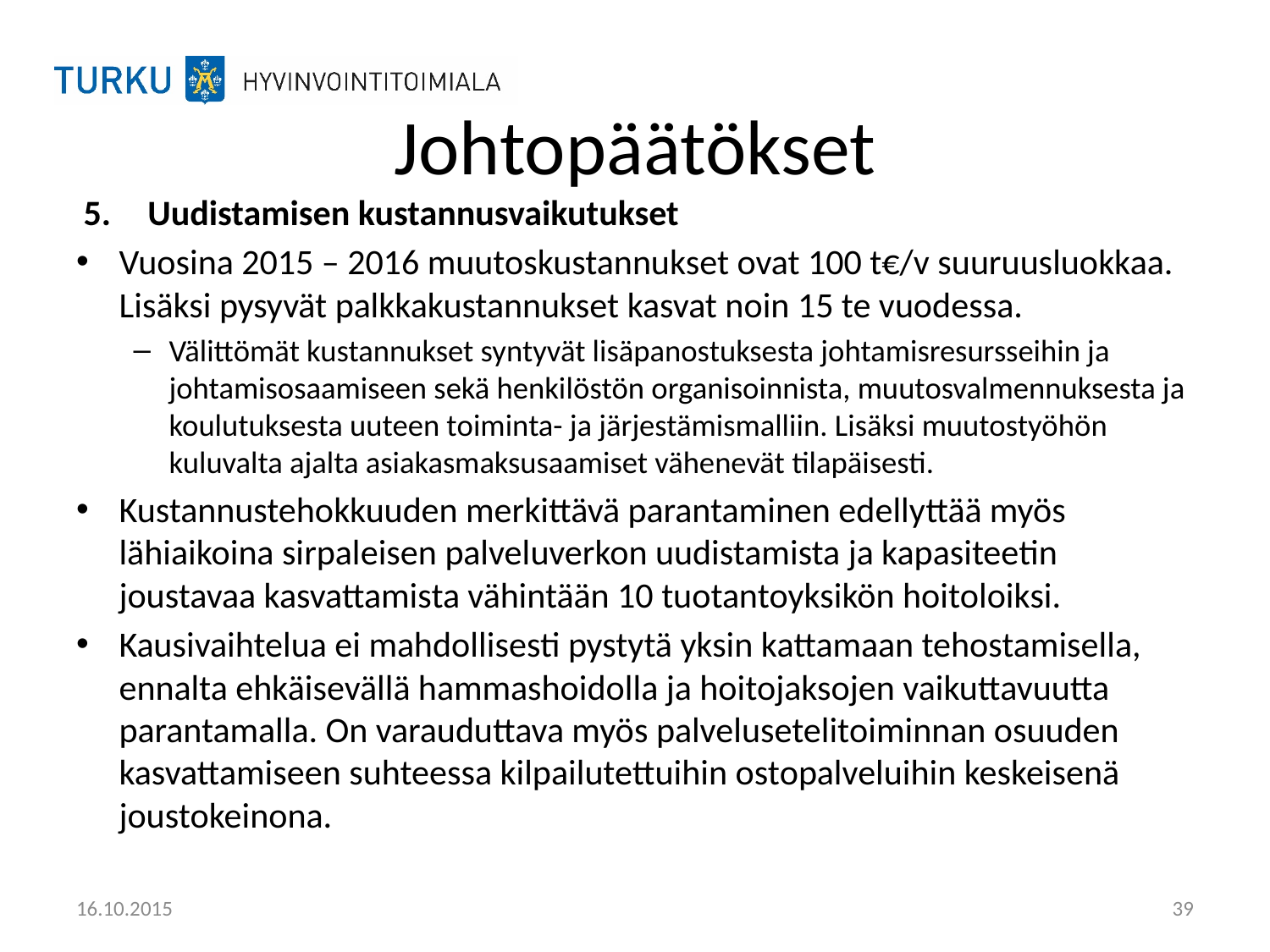

# Johtopäätökset
Uudistamisen kustannusvaikutukset
Vuosina 2015 – 2016 muutoskustannukset ovat 100 t€/v suuruusluokkaa. Lisäksi pysyvät palkkakustannukset kasvat noin 15 te vuodessa.
Välittömät kustannukset syntyvät lisäpanostuksesta johtamisresursseihin ja johtamisosaamiseen sekä henkilöstön organisoinnista, muutosvalmennuksesta ja koulutuksesta uuteen toiminta- ja järjestämismalliin. Lisäksi muutostyöhön kuluvalta ajalta asiakasmaksusaamiset vähenevät tilapäisesti.
Kustannustehokkuuden merkittävä parantaminen edellyttää myös lähiaikoina sirpaleisen palveluverkon uudistamista ja kapasiteetin joustavaa kasvattamista vähintään 10 tuotantoyksikön hoitoloiksi.
Kausivaihtelua ei mahdollisesti pystytä yksin kattamaan tehostamisella, ennalta ehkäisevällä hammashoidolla ja hoitojaksojen vaikuttavuutta parantamalla. On varauduttava myös palvelusetelitoiminnan osuuden kasvattamiseen suhteessa kilpailutettuihin ostopalveluihin keskeisenä joustokeinona.
16.10.2015
39